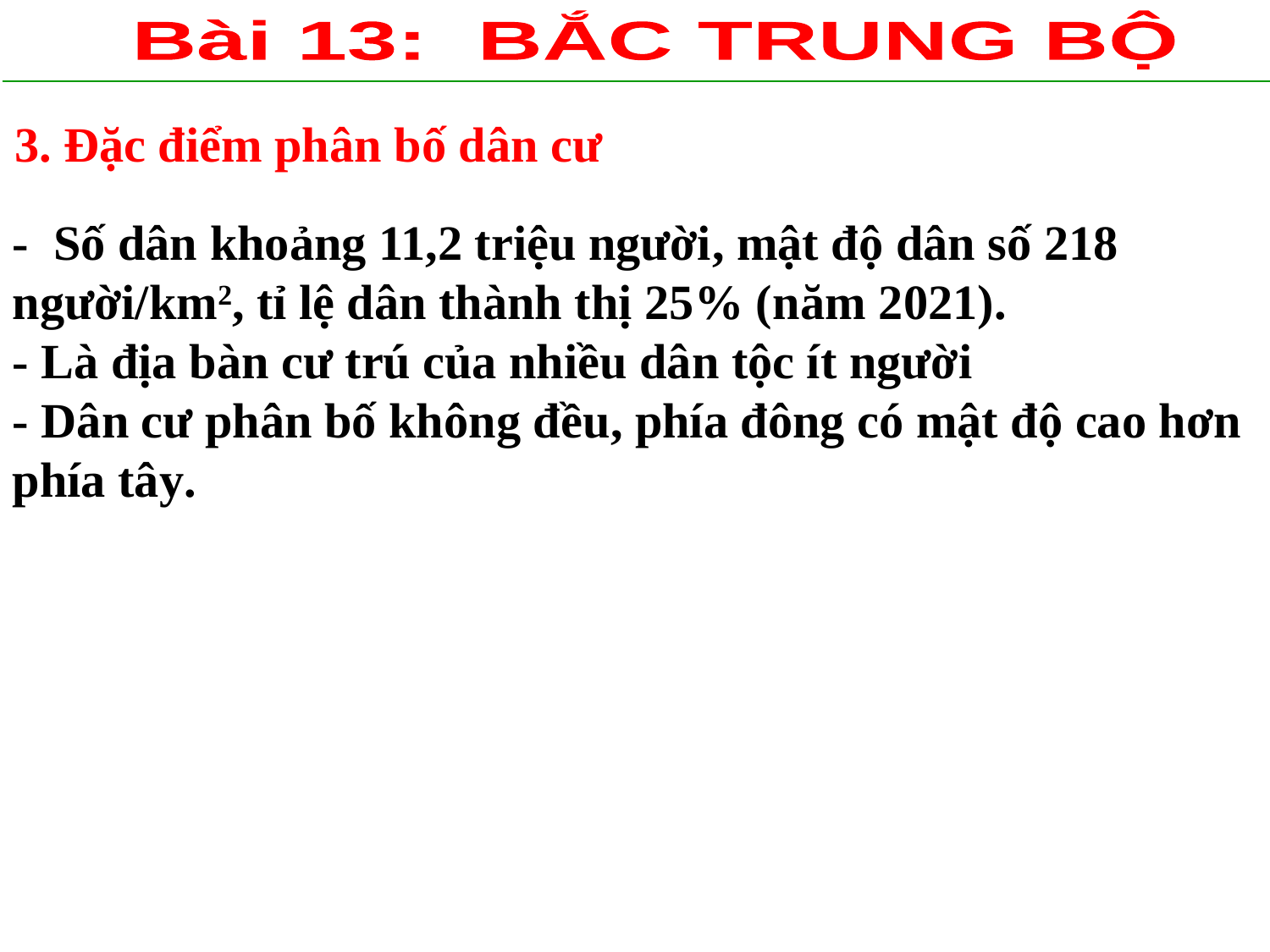

Bài 13:  BẮC TRUNG BỘ
3. Đặc điểm phân bố dân cư
-  Số dân khoảng 11,2 triệu người, mật độ dân số 218 người/km2, tỉ lệ dân thành thị 25% (năm 2021).
- Là địa bàn cư trú của nhiều dân tộc ít người
- Dân cư phân bố không đều, phía đông có mật độ cao hơn phía tây.